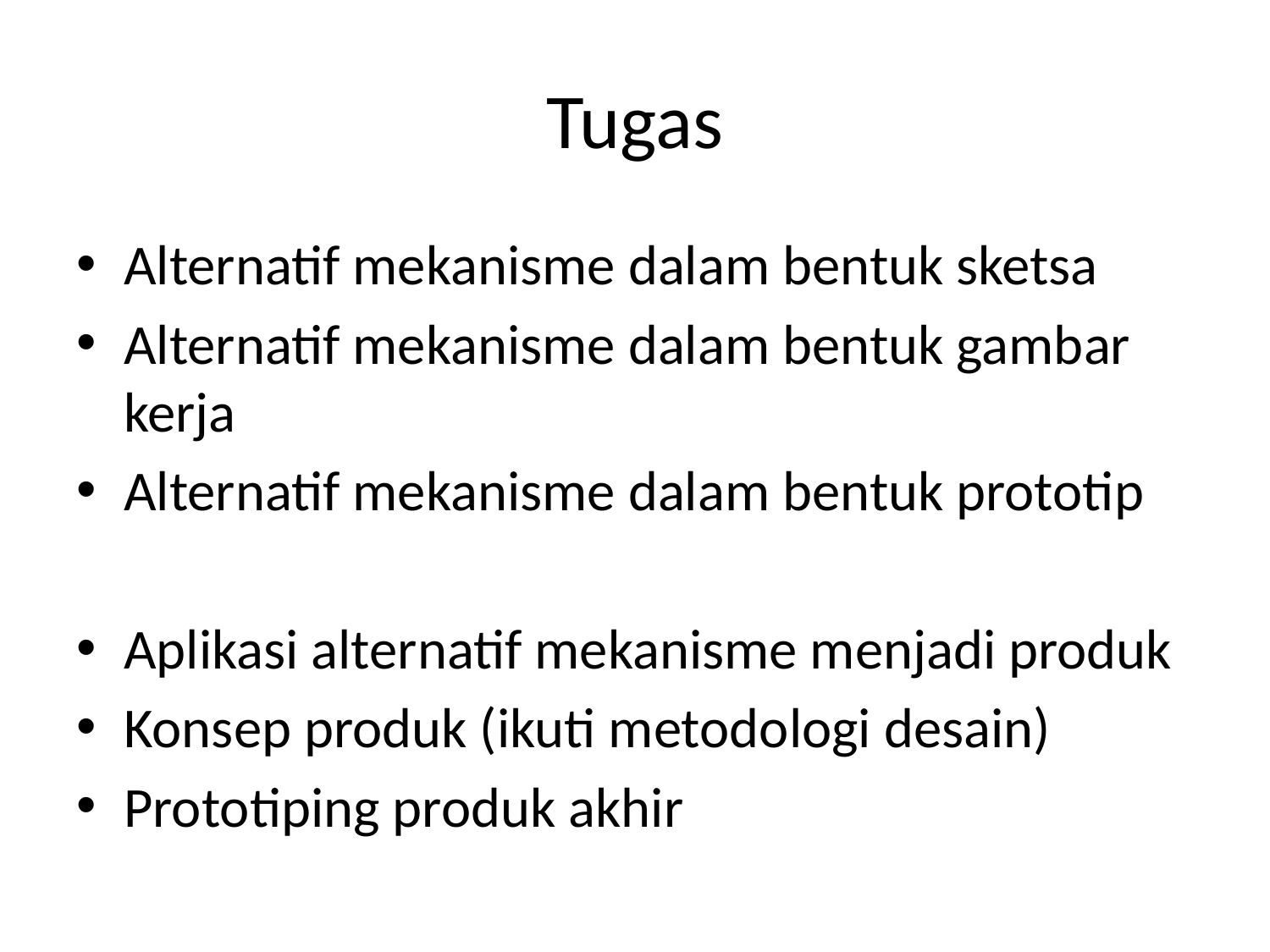

# Tugas
Alternatif mekanisme dalam bentuk sketsa
Alternatif mekanisme dalam bentuk gambar kerja
Alternatif mekanisme dalam bentuk prototip

Aplikasi alternatif mekanisme menjadi produk
Konsep produk (ikuti metodologi desain)
Prototiping produk akhir